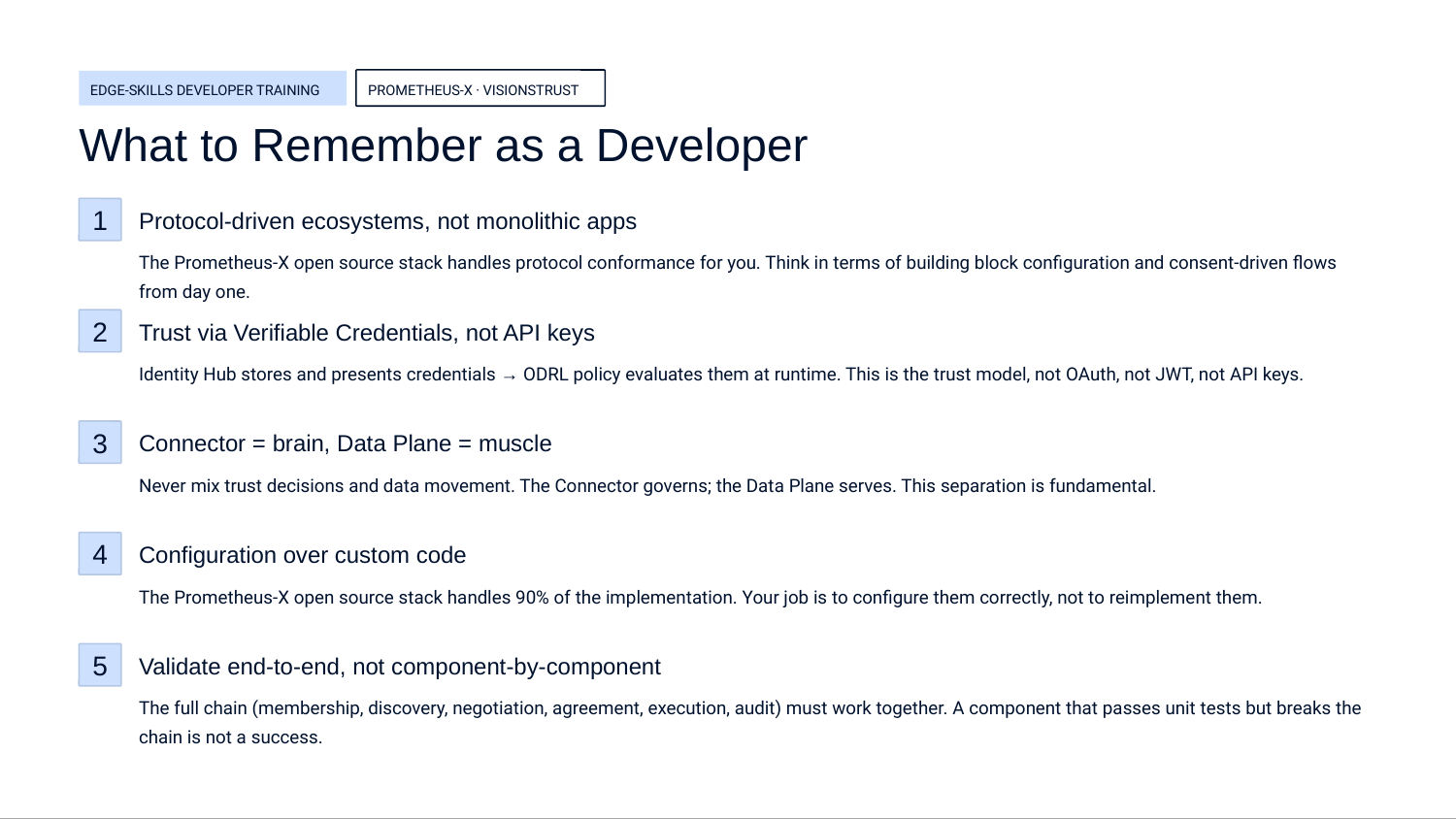

EDGE-SKILLS DEVELOPER TRAINING
PROMETHEUS-X · VISIONSTRUST
What to Remember as a Developer

1
Protocol-driven ecosystems, not monolithic apps
The Prometheus-X open source stack handles protocol conformance for you. Think in terms of building block configuration and consent-driven flows from day one.

2
Trust via Verifiable Credentials, not API keys
Identity Hub stores and presents credentials → ODRL policy evaluates them at runtime. This is the trust model, not OAuth, not JWT, not API keys.

3
Connector = brain, Data Plane = muscle
Never mix trust decisions and data movement. The Connector governs; the Data Plane serves. This separation is fundamental.

4
Configuration over custom code
The Prometheus-X open source stack handles 90% of the implementation. Your job is to configure them correctly, not to reimplement them.

5
Validate end-to-end, not component-by-component
The full chain (membership, discovery, negotiation, agreement, execution, audit) must work together. A component that passes unit tests but breaks the chain is not a success.